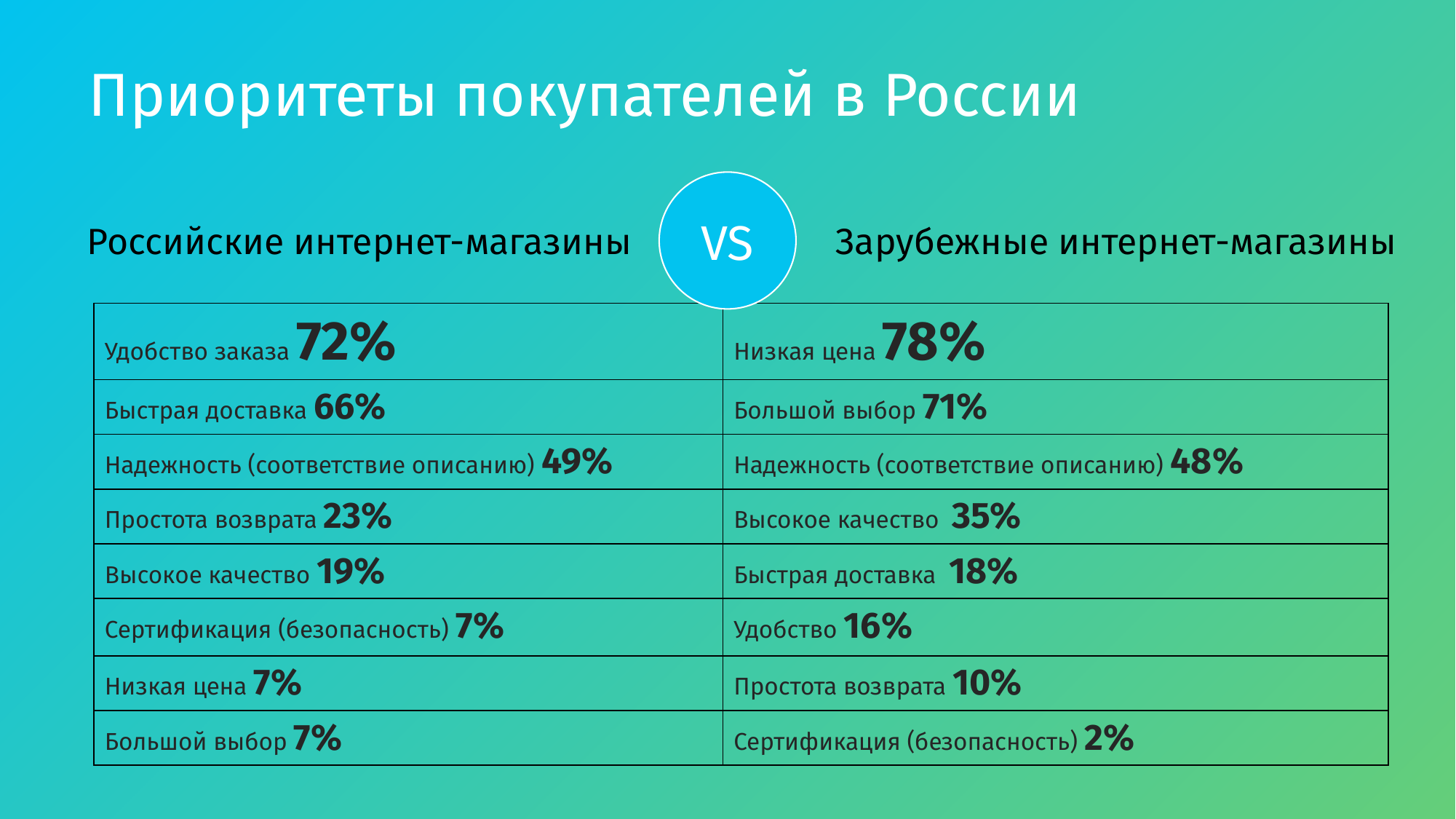

Приоритеты покупателей в России
VS

Российские интернет-магазины
Зарубежные интернет-магазины
| Удобство заказа 72% | Низкая цена 78% |
| --- | --- |
| Быстрая доставка 66% | Большой выбор 71% |
| Надежность (соответствие описанию) 49% | Надежность (соответствие описанию) 48% |
| Простота возврата 23% | Высокое качество 35% |
| Высокое качество 19% | Быстрая доставка 18% |
| Сертификация (безопасность) 7% | Удобство 16% |
| Низкая цена 7% | Простота возврата 10% |
| Большой выбор 7% | Сертификация (безопасность) 2% |